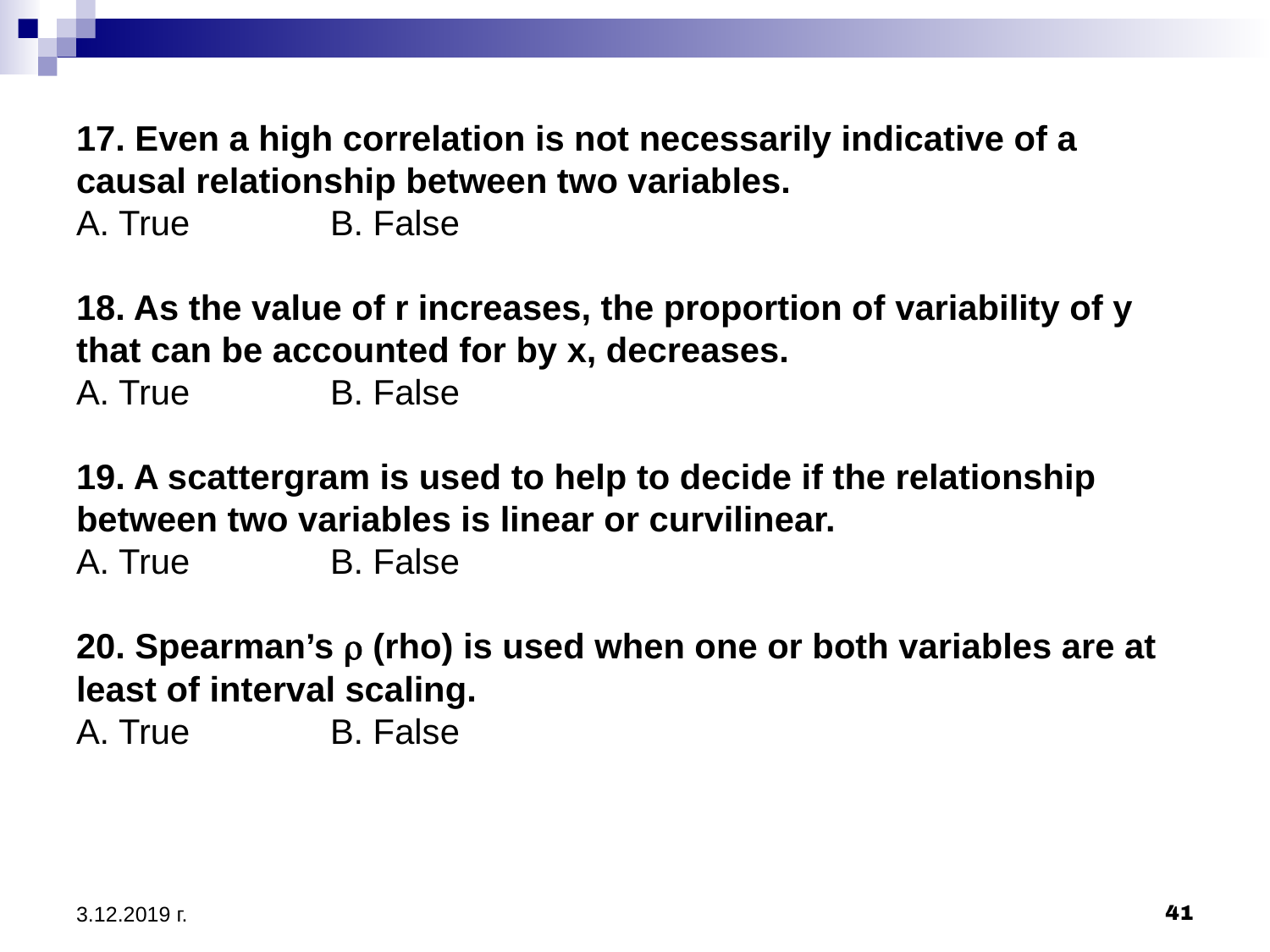

# 17. Even a high correlation is not necessarily indicative of a causal relationship between two variables. A. True		B. False   18. As the value of r increases, the proportion of variability of y that can be accounted for by x, decreases. A. True		B. False   19. A scattergram is used to help to decide if the relationship between two variables is linear or curvilinear. A. True		B. False   20. Spearman’s ρ (rho) is used when one or both variables are at least of interval scaling. A. True		B. False
3.12.2019 г.
41